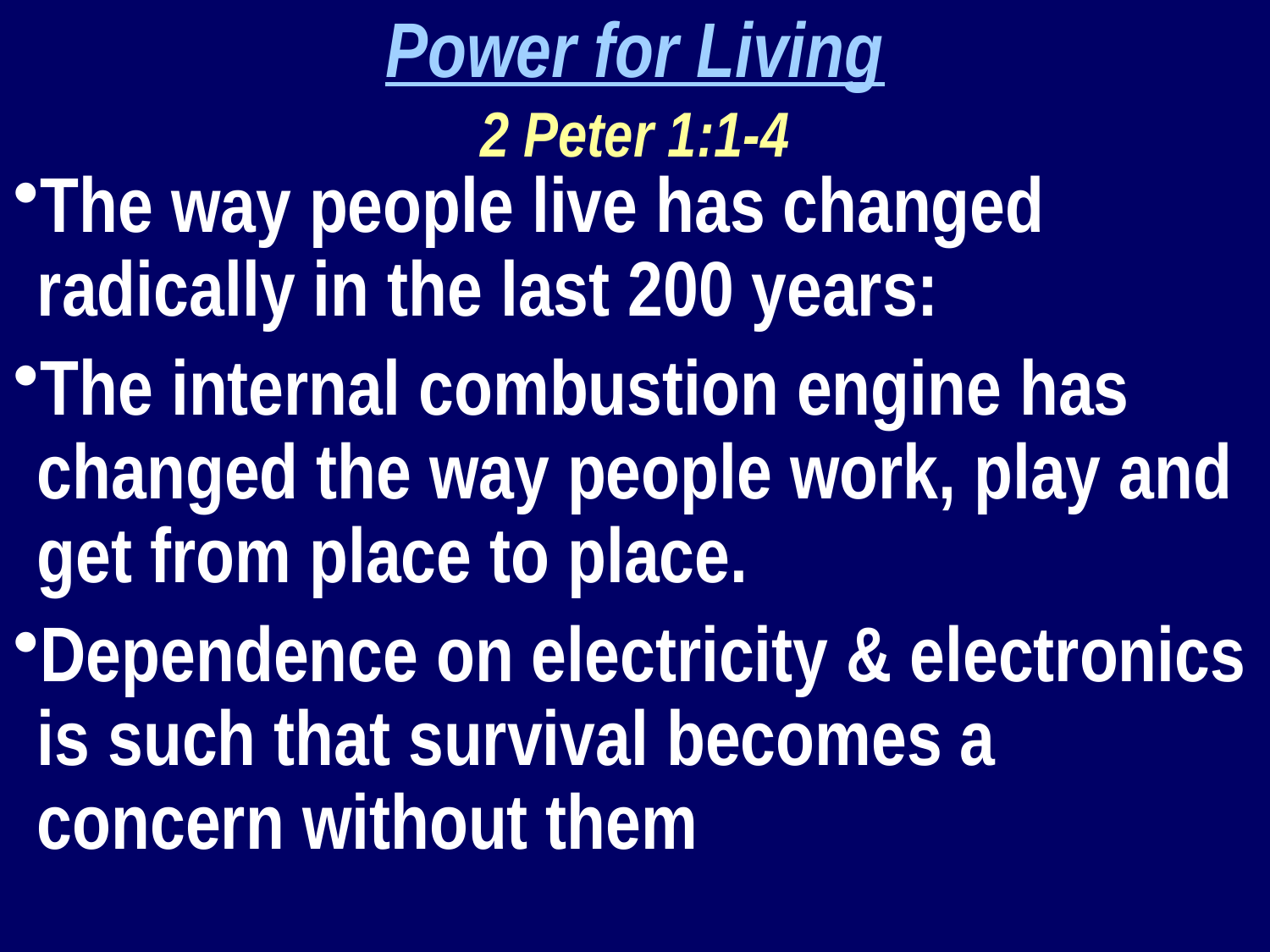

Power for Living
2 Peter 1:1-4
The way people live has changed radically in the last 200 years:
The internal combustion engine has changed the way people work, play and get from place to place.
Dependence on electricity & electronics is such that survival becomes a concern without them